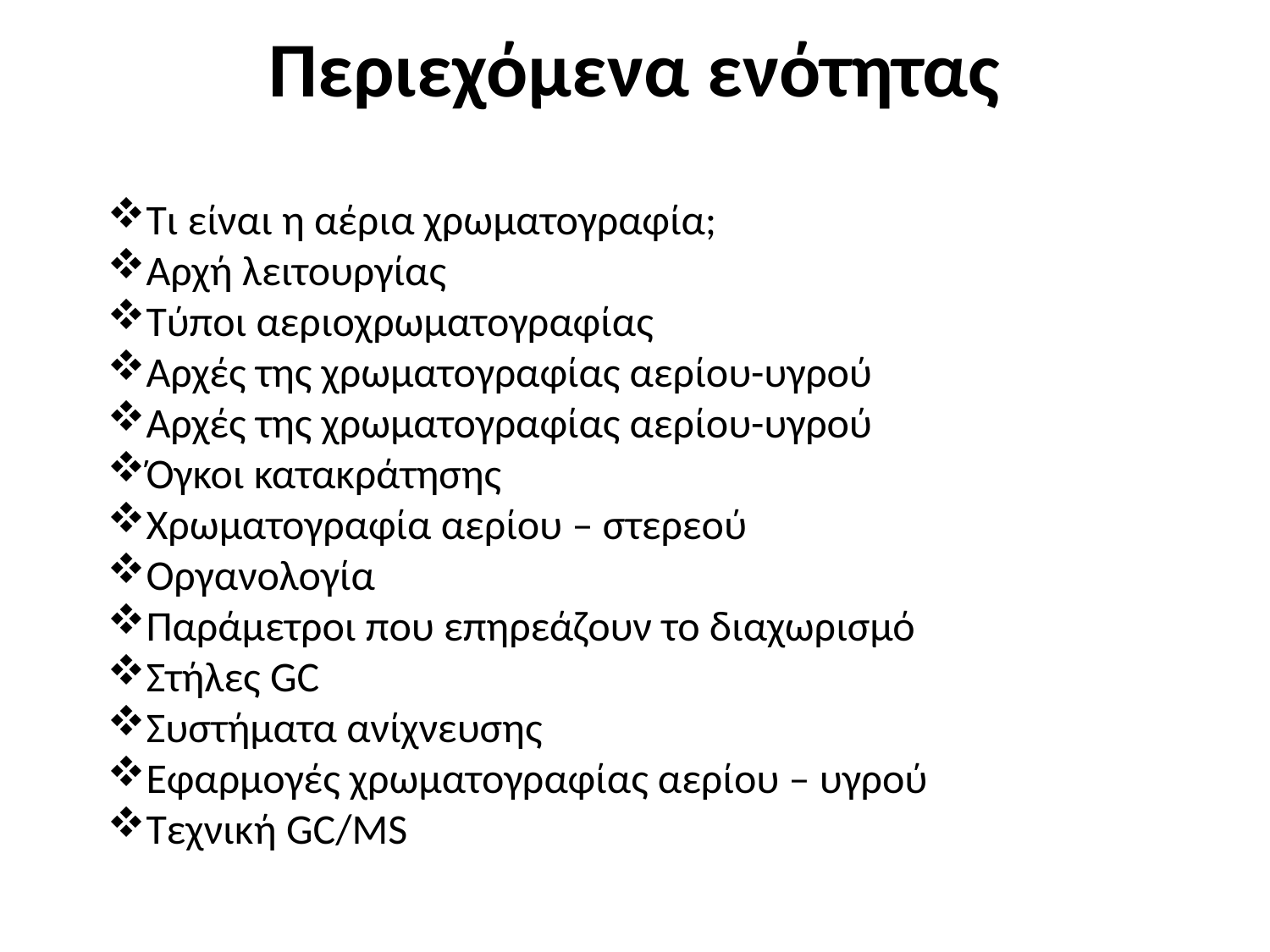

# Περιεχόμενα ενότητας
Τι είναι η αέρια χρωματογραφία;
Αρχή λειτουργίας
Τύποι αεριοχρωματογραφίας
Αρχές της χρωματογραφίας αερίου-υγρού
Αρχές της χρωματογραφίας αερίου-υγρού
Όγκοι κατακράτησης
Χρωματογραφία αερίου – στερεού
Οργανολογία
Παράμετροι που επηρεάζουν το διαχωρισμό
Στήλες GC
Συστήματα ανίχνευσης
Εφαρμογές χρωματογραφίας αερίου – υγρού
Τεχνική GC/MS